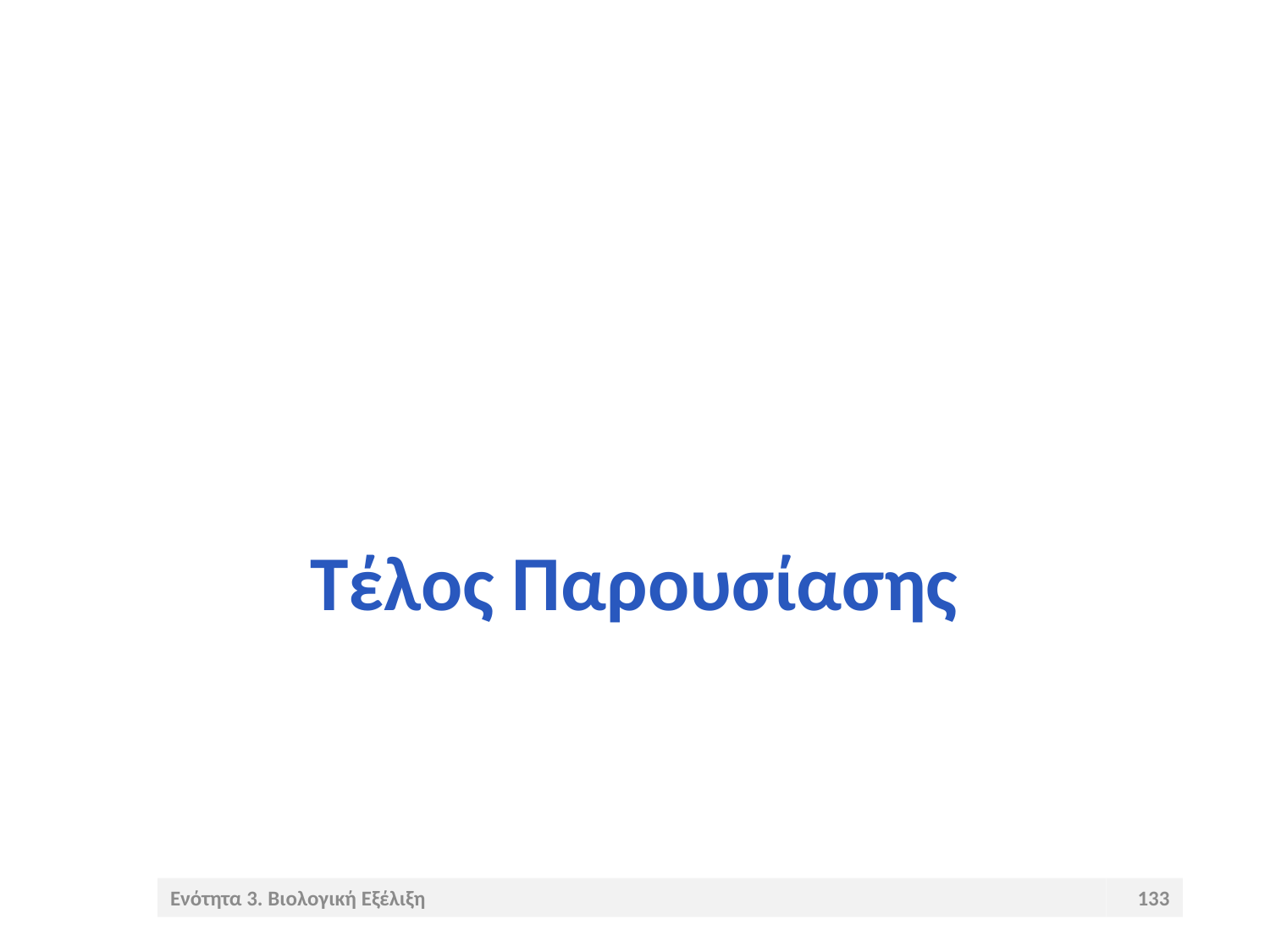

# Τέλος Παρουσίασης

Ενότητα 3. Βιολογική Εξέλιξη
133